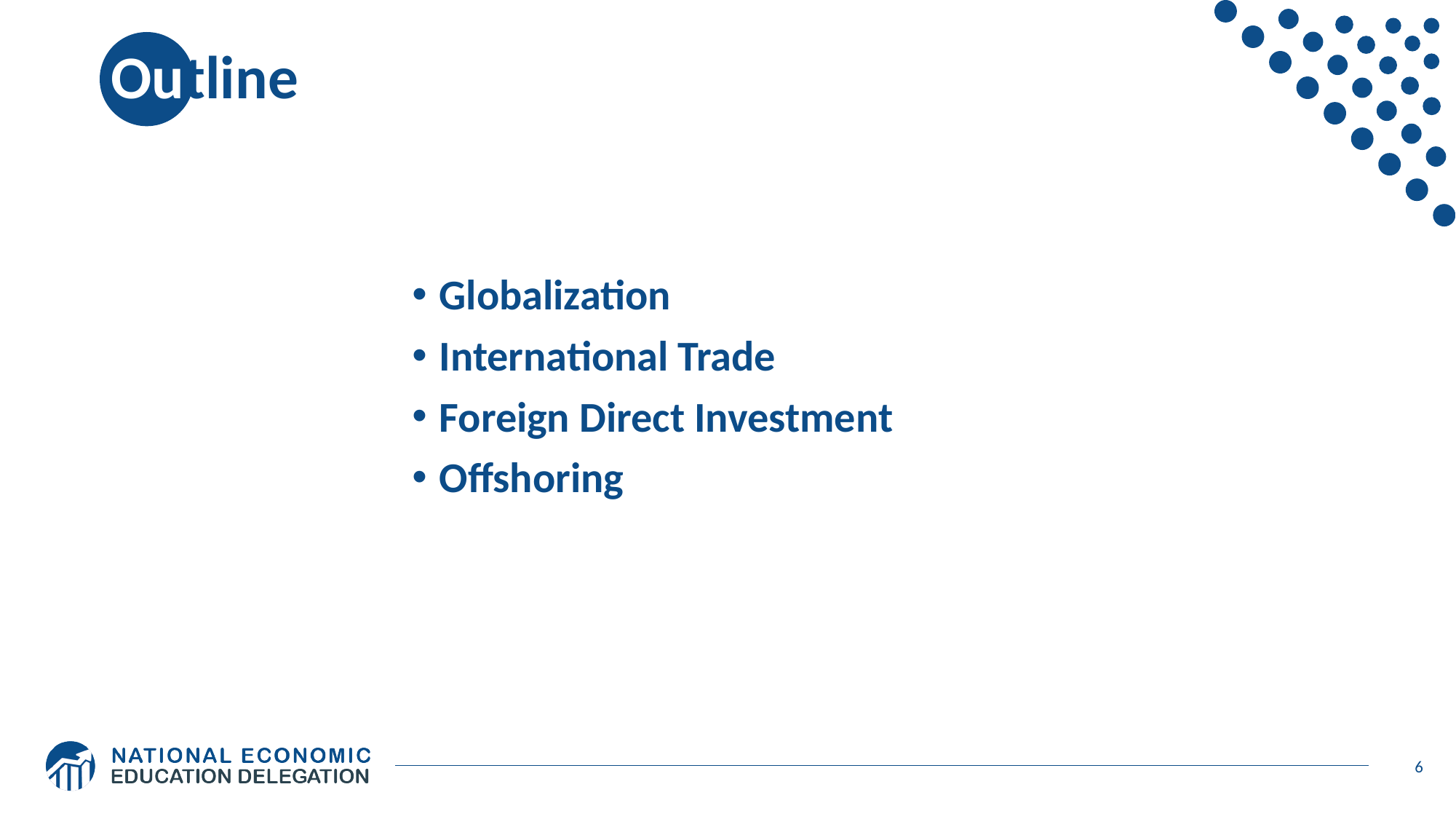

# Outline
Globalization
International Trade
Foreign Direct Investment
Offshoring

6